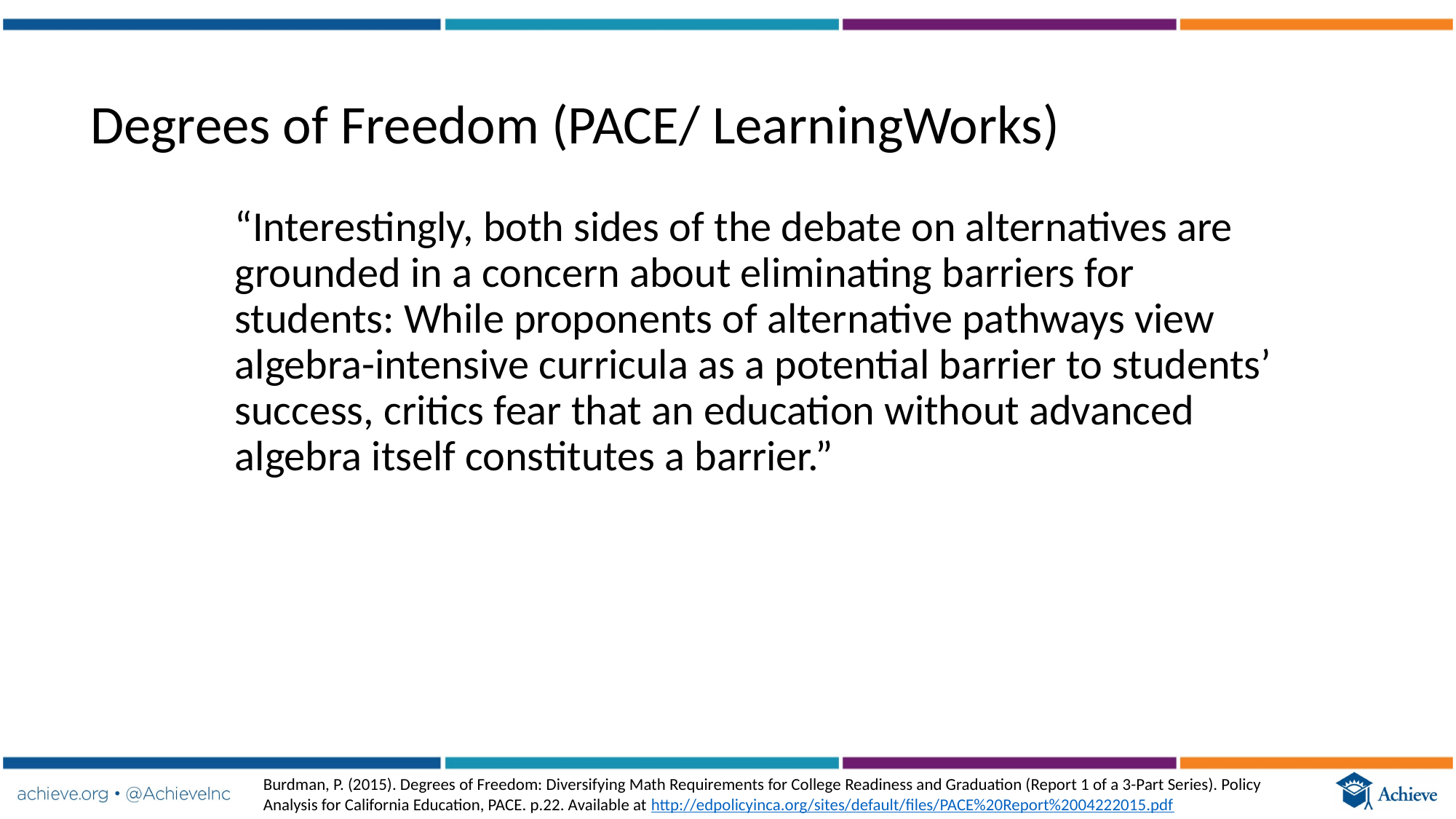

Degrees of Freedom (PACE/ LearningWorks)
“Interestingly, both sides of the debate on alternatives are grounded in a concern about eliminating barriers for students: While proponents of alternative pathways view algebra-intensive curricula as a potential barrier to students’ success, critics fear that an education without advanced algebra itself constitutes a barrier.”

Burdman, P. (2015). Degrees of Freedom: Diversifying Math Requirements for College Readiness and Graduation (Report 1 of a 3-Part Series). Policy Analysis for California Education, PACE. p.22. Available at http://edpolicyinca.org/sites/default/files/PACE%20Report%2004222015.pdf